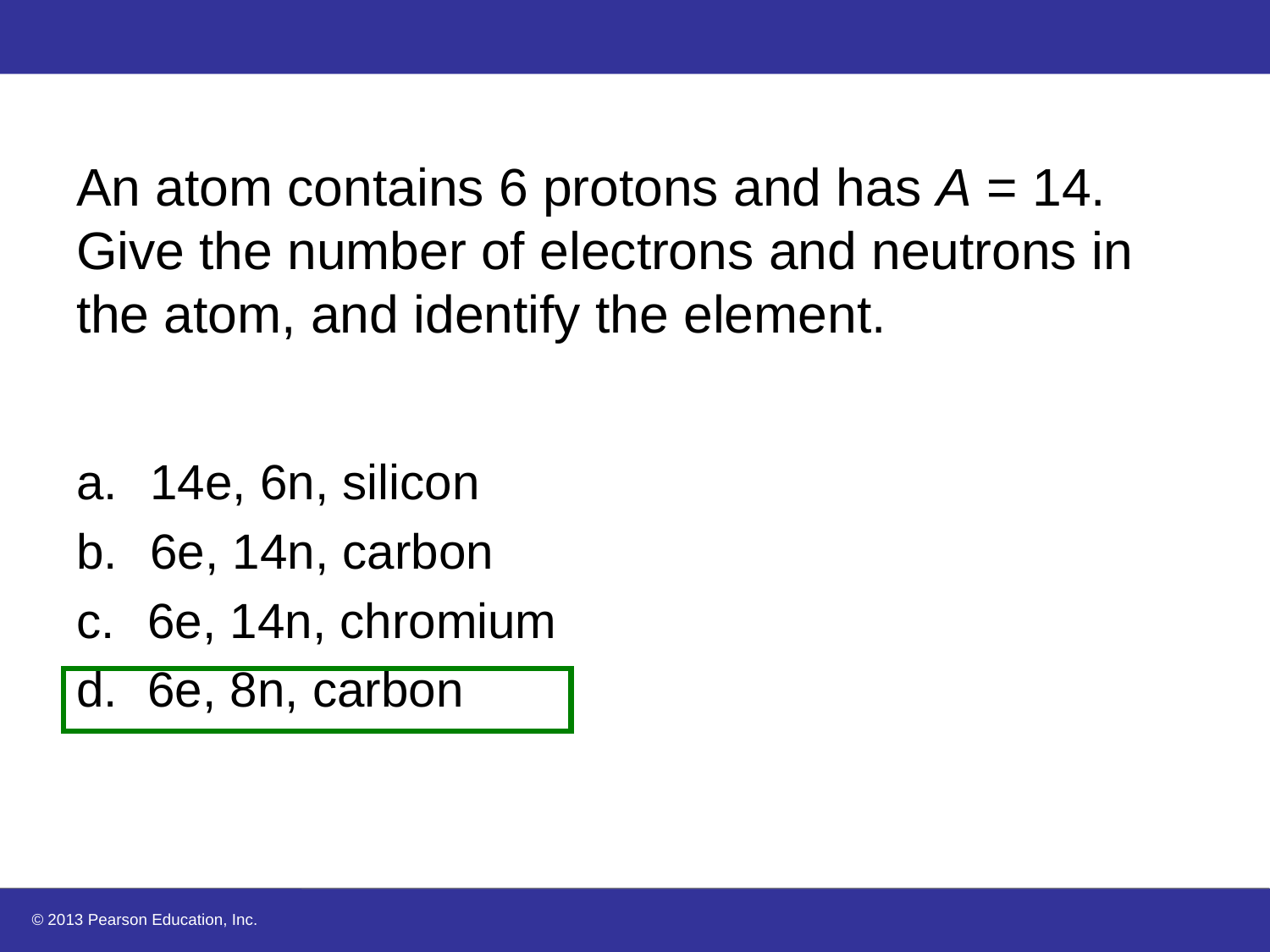

# An atom contains 6 protons and has A = 14. Give the number of electrons and neutrons in the atom, and identify the element.
14e, 6n, silicon
6e, 14n, carbon
6e, 14n, chromium
6e, 8n, carbon